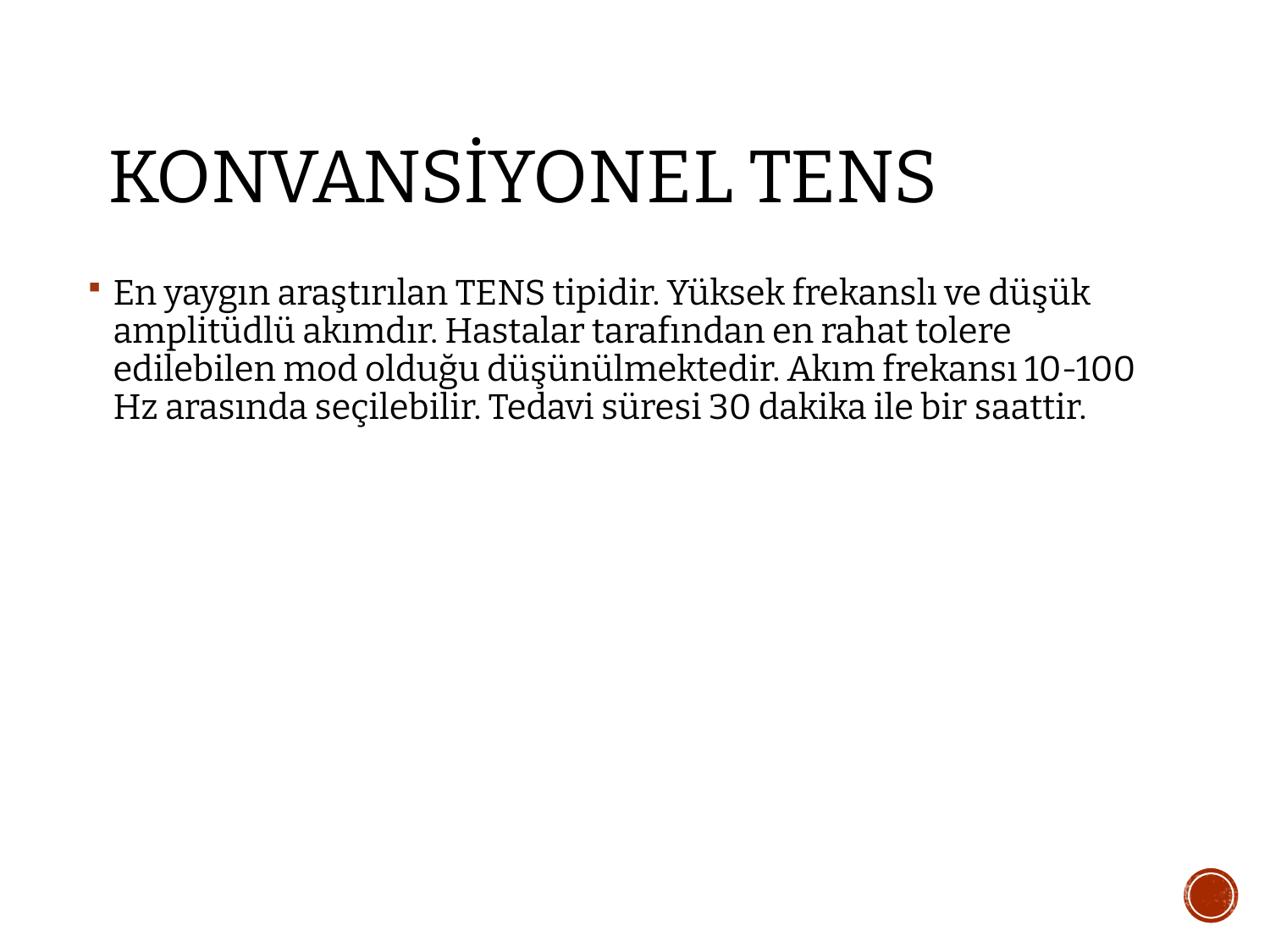

# Konvansiyonel TENS

En yaygın araştırılan TENS tipidir. Yüksek frekanslı ve düşük amplitüdlü akımdır. Hastalar tarafından en rahat tolere edilebilen mod olduğu düşünülmektedir. Akım frekansı 10-100 Hz arasında seçilebilir. Tedavi süresi 30 dakika ile bir saattir.